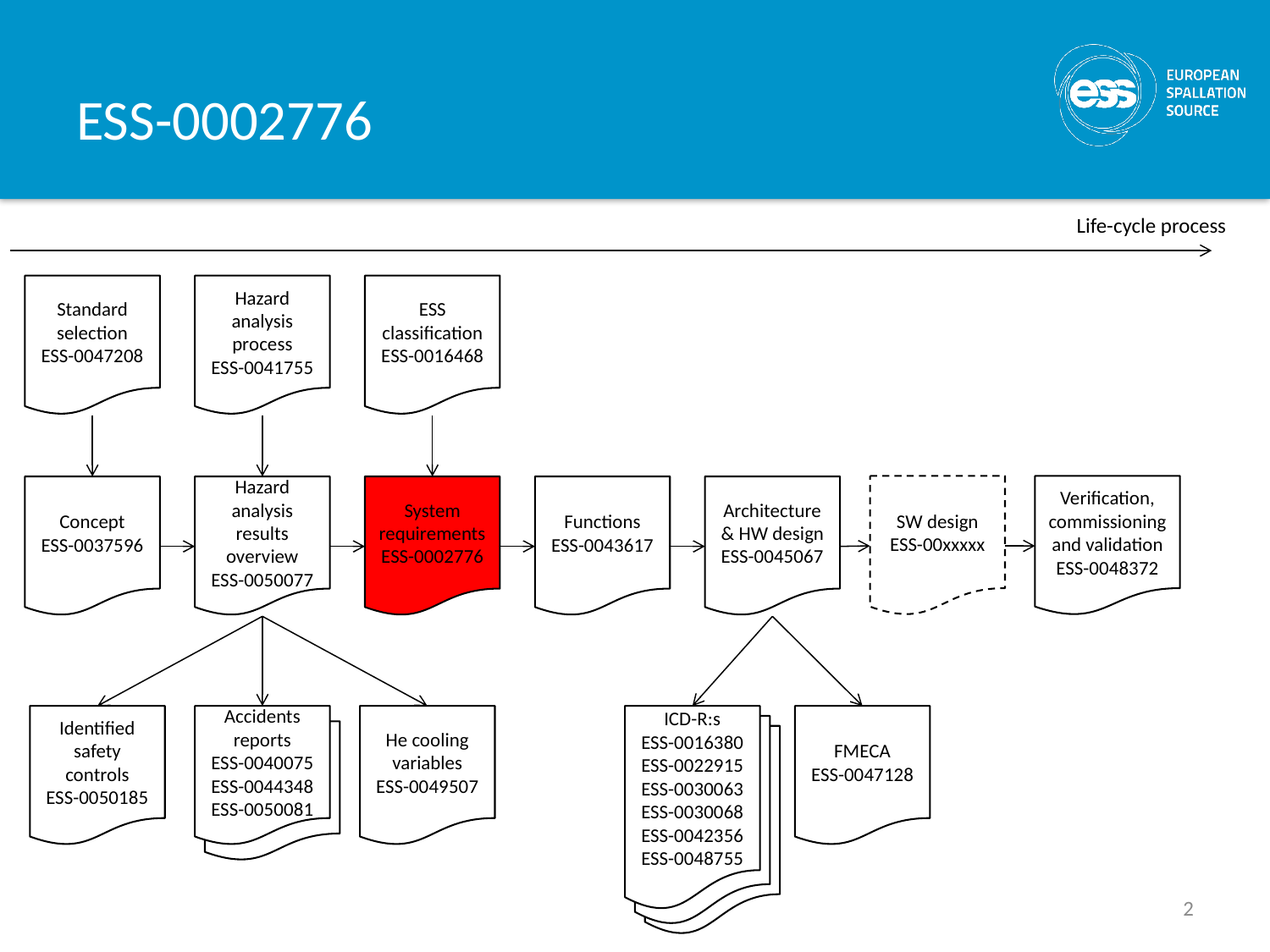

# ESS-0002776
Life-cycle process
Standard selection
ESS-0047208
Hazard analysis process
ESS-0041755
ESS classification
ESS-0016468
SW design
ESS-00xxxxx
Verification, commissioning and validation
ESS-0048372
Concept
ESS-0037596
Hazard analysis results overview
ESS-0050077
System requirements
ESS-0002776
Functions
ESS-0043617
Architecture & HW design
ESS-0045067
Identified safety controls
ESS-0050185
Accidents reports
ESS-0040075
ESS-0044348
ESS-0050081
He cooling variables
ESS-0049507
ICD-R:s
ESS-0016380
ESS-0022915
ESS-0030063
ESS-0030068
ESS-0042356
ESS-0048755
FMECA
ESS-0047128

2